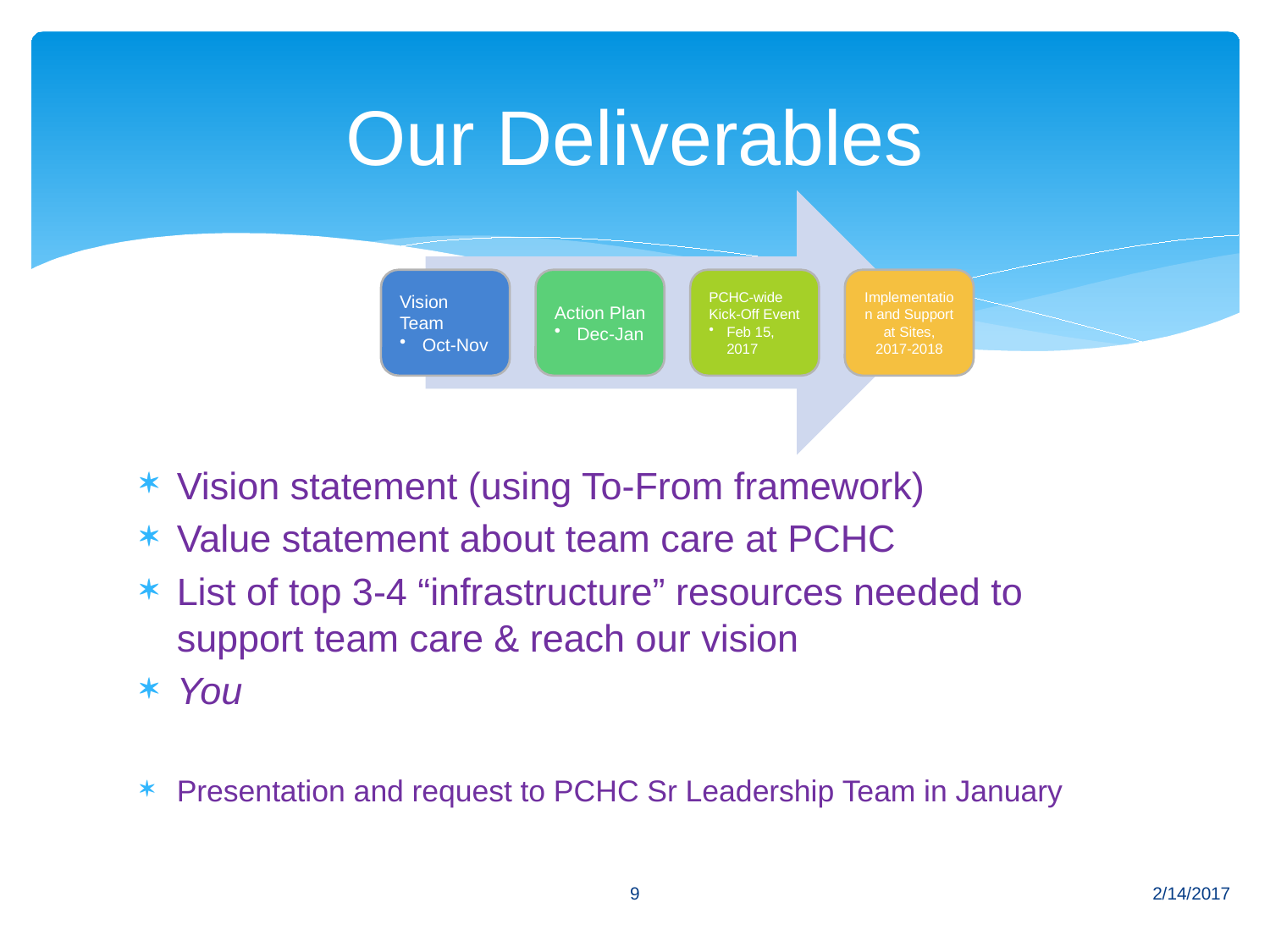

# Our Deliverables
Vision Team
Action Plan
PCHC-wide Kick-Off Event
Oct-Nov
Dec-Jan
Feb 15, 2017
Implementation and Support at Sites, 2017-2018
Vision statement (using To-From framework)
Value statement about team care at PCHC
List of top 3-4 “infrastructure” resources needed to support team care & reach our vision
You

Presentation and request to PCHC Sr Leadership Team in January
9
2/14/2017